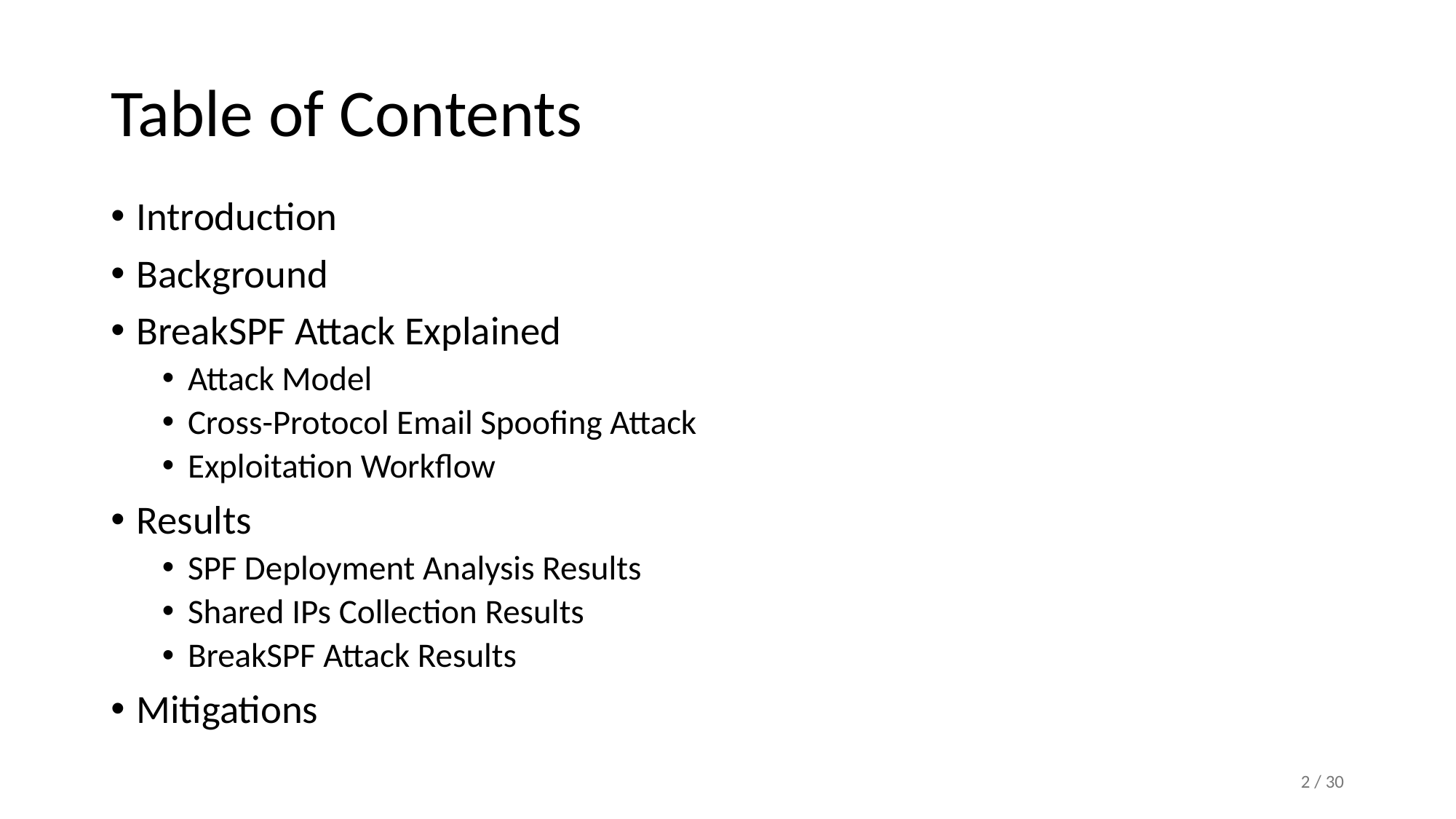

# Table of Contents
Introduction
Background
BreakSPF Attack Explained
Attack Model
Cross-Protocol Email Spoofing Attack
Exploitation Workflow
Results
SPF Deployment Analysis Results
Shared IPs Collection Results
BreakSPF Attack Results
Mitigations
2 / 30